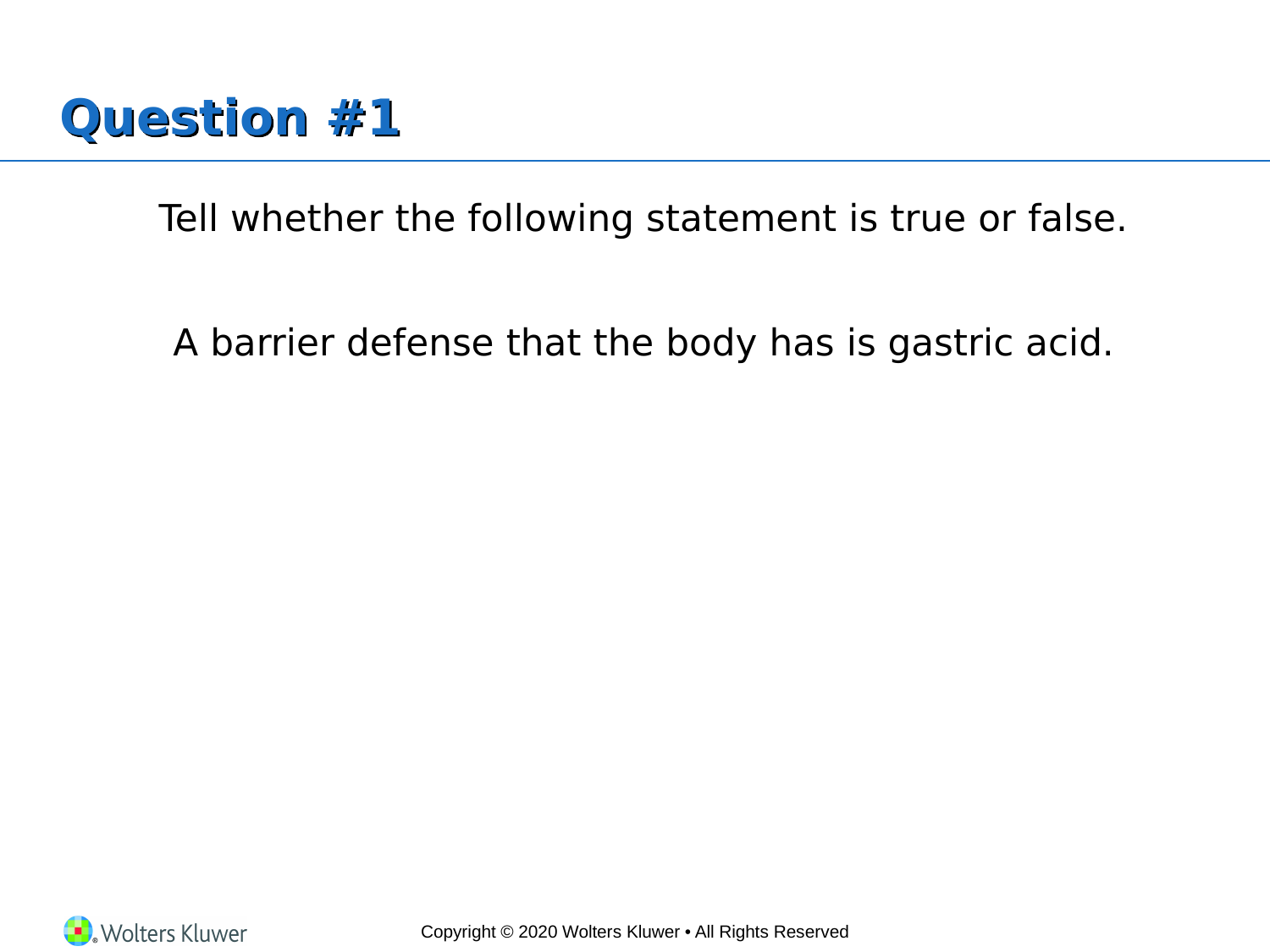

# Question #1
Tell whether the following statement is true or false.

A barrier defense that the body has is gastric acid.